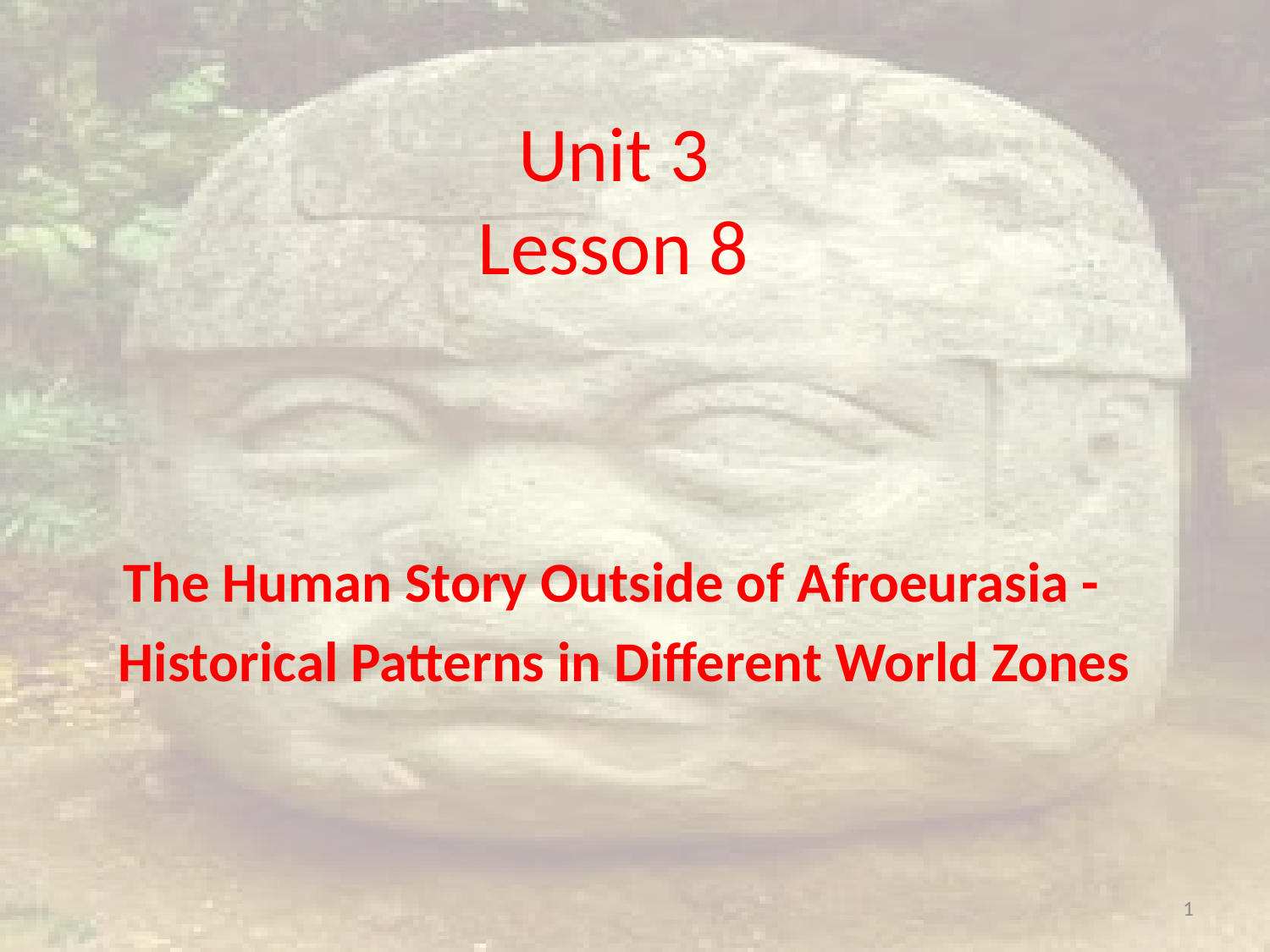

# Unit 3 Lesson 8
The Human Story Outside of Afroeurasia -
Historical Patterns in Different World Zones
1